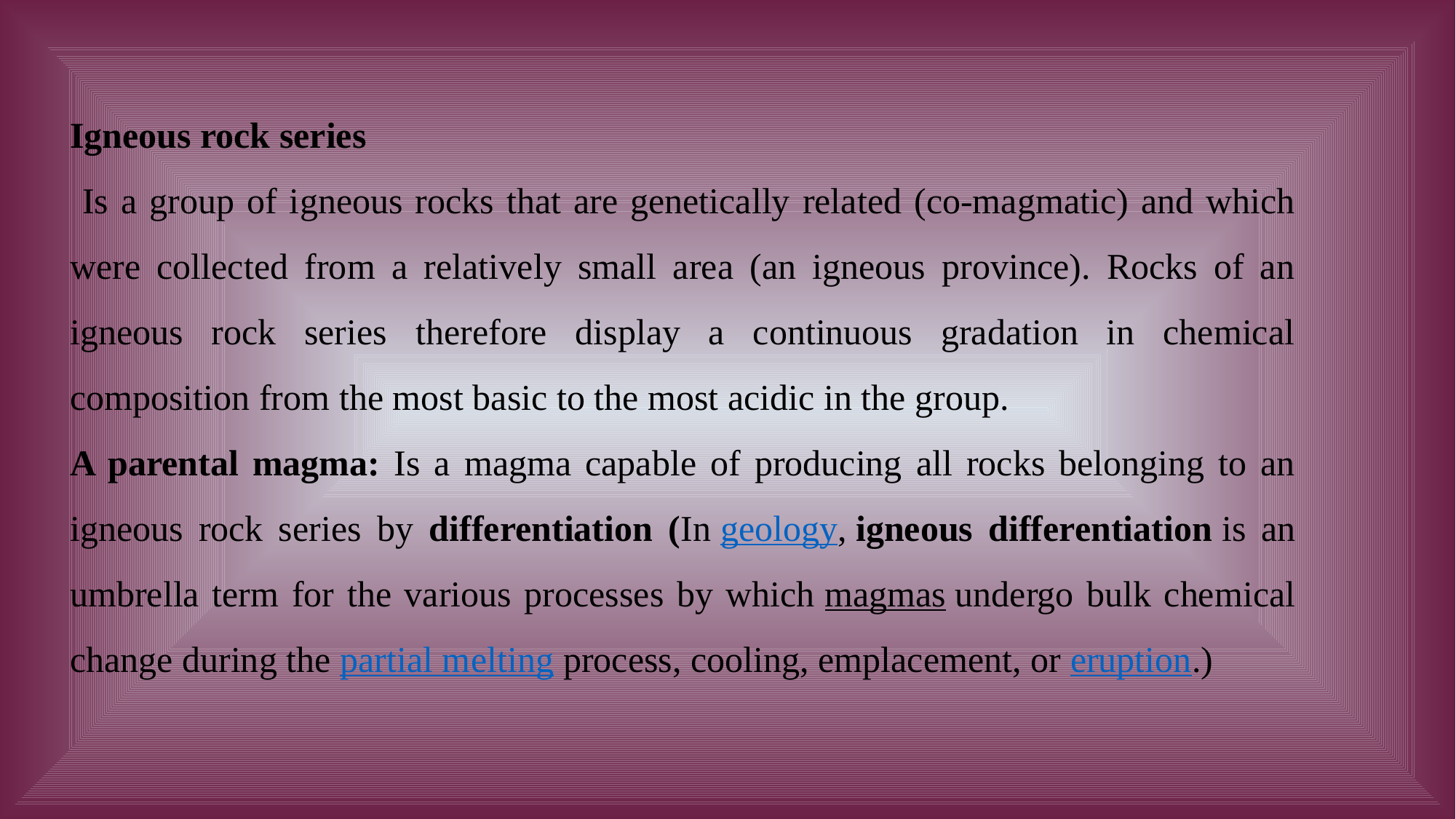

Igneous rock series
 Is a group of igneous rocks that are genetically related (co-magmatic) and which were collected from a relatively small area (an igneous province). Rocks of an igneous rock series therefore display a continuous gradation in chemical composition from the most basic to the most acidic in the group.
A parental magma: Is a magma capable of producing all rocks belonging to an igneous rock series by differentiation (In geology, igneous differentiation is an umbrella term for the various processes by which magmas undergo bulk chemical change during the partial melting process, cooling, emplacement, or eruption.)